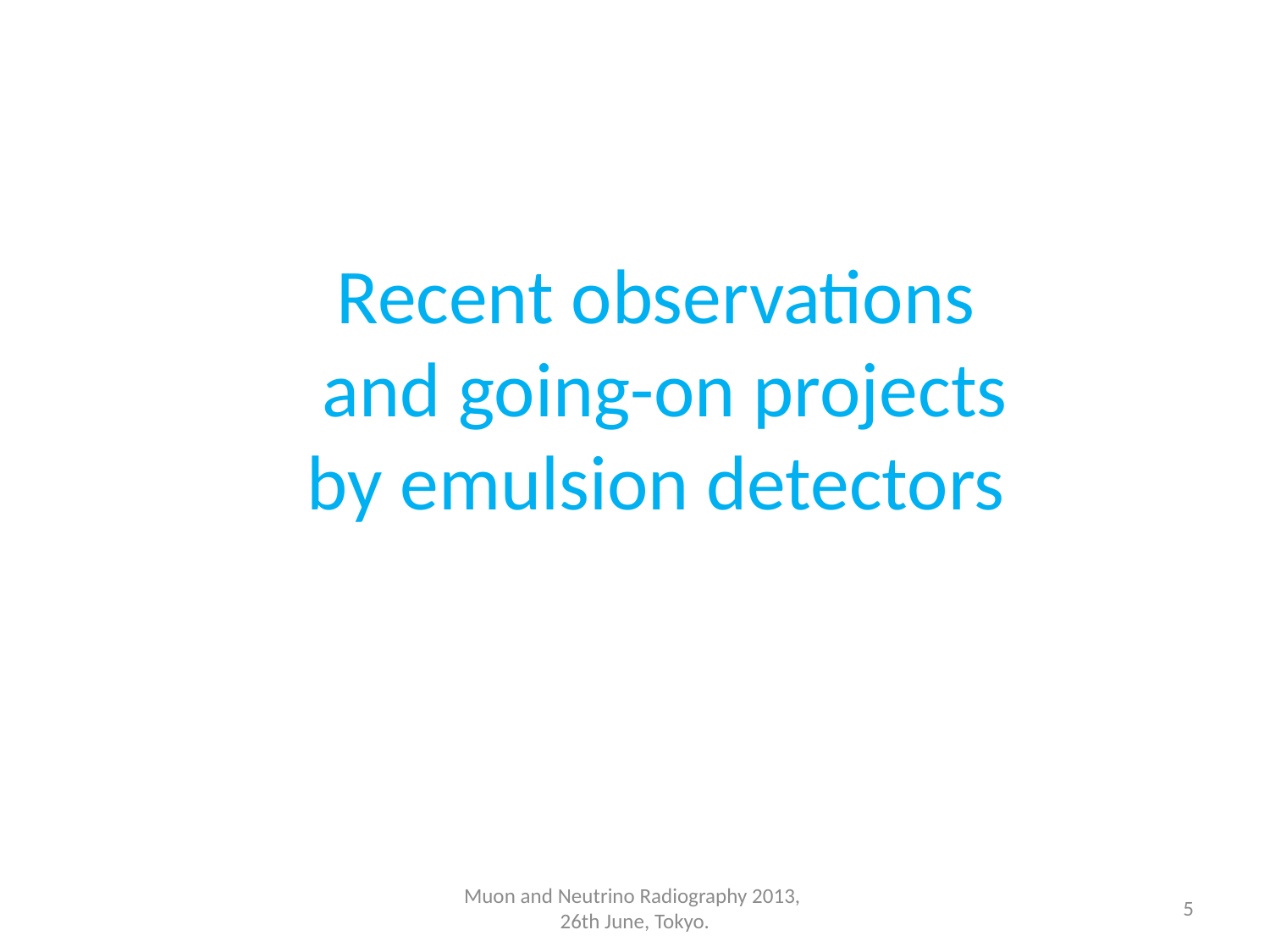

# Recent observations and going-on projects by emulsion detectors
Muon and Neutrino Radiography 2013,  26th June, Tokyo.
5